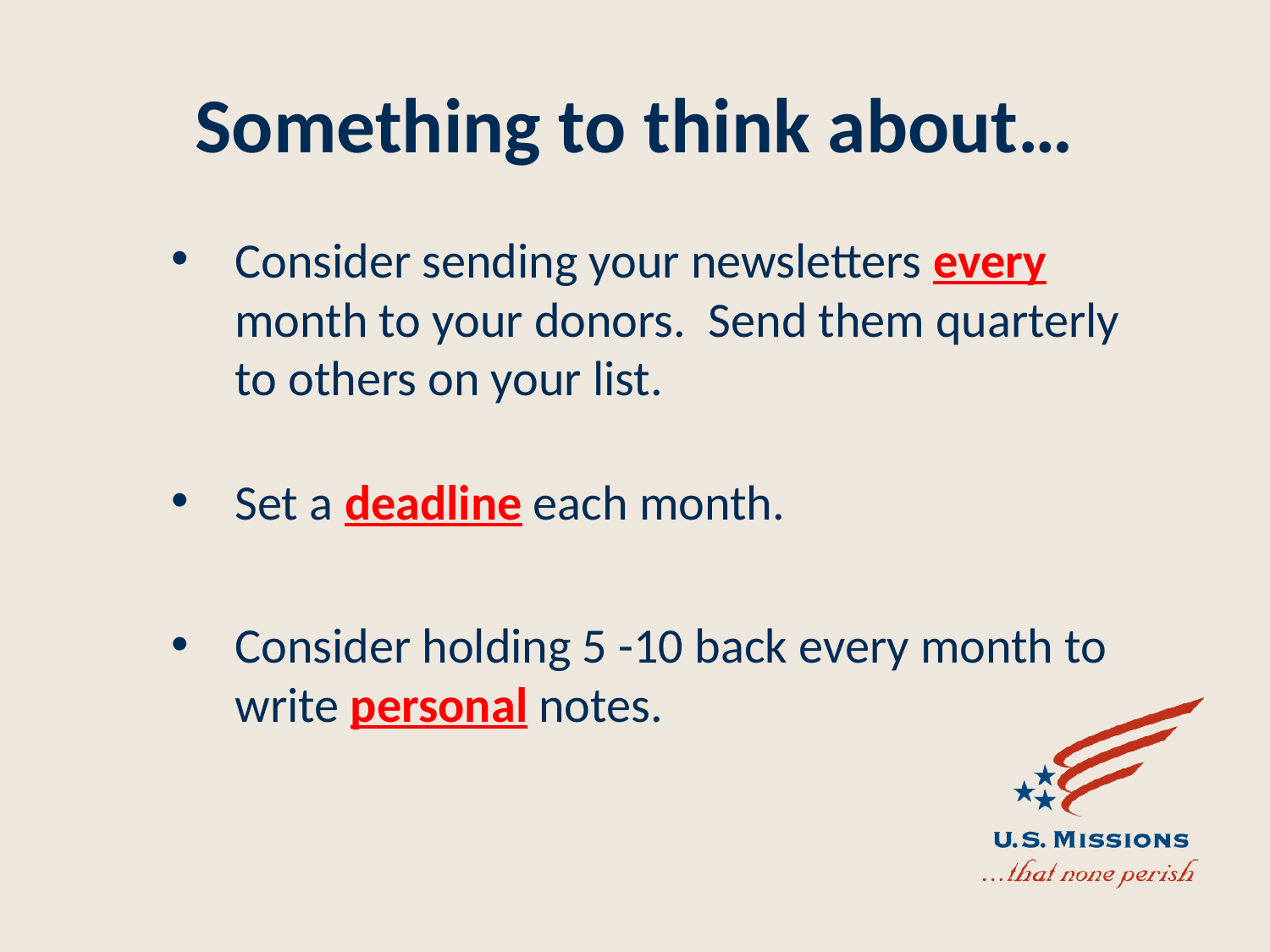

# Something to think about…
Consider sending your newsletters every month to your donors.  Send them quarterly to others on your list.

Set a deadline each month.

Consider holding 5 -10 back every month to write personal notes.